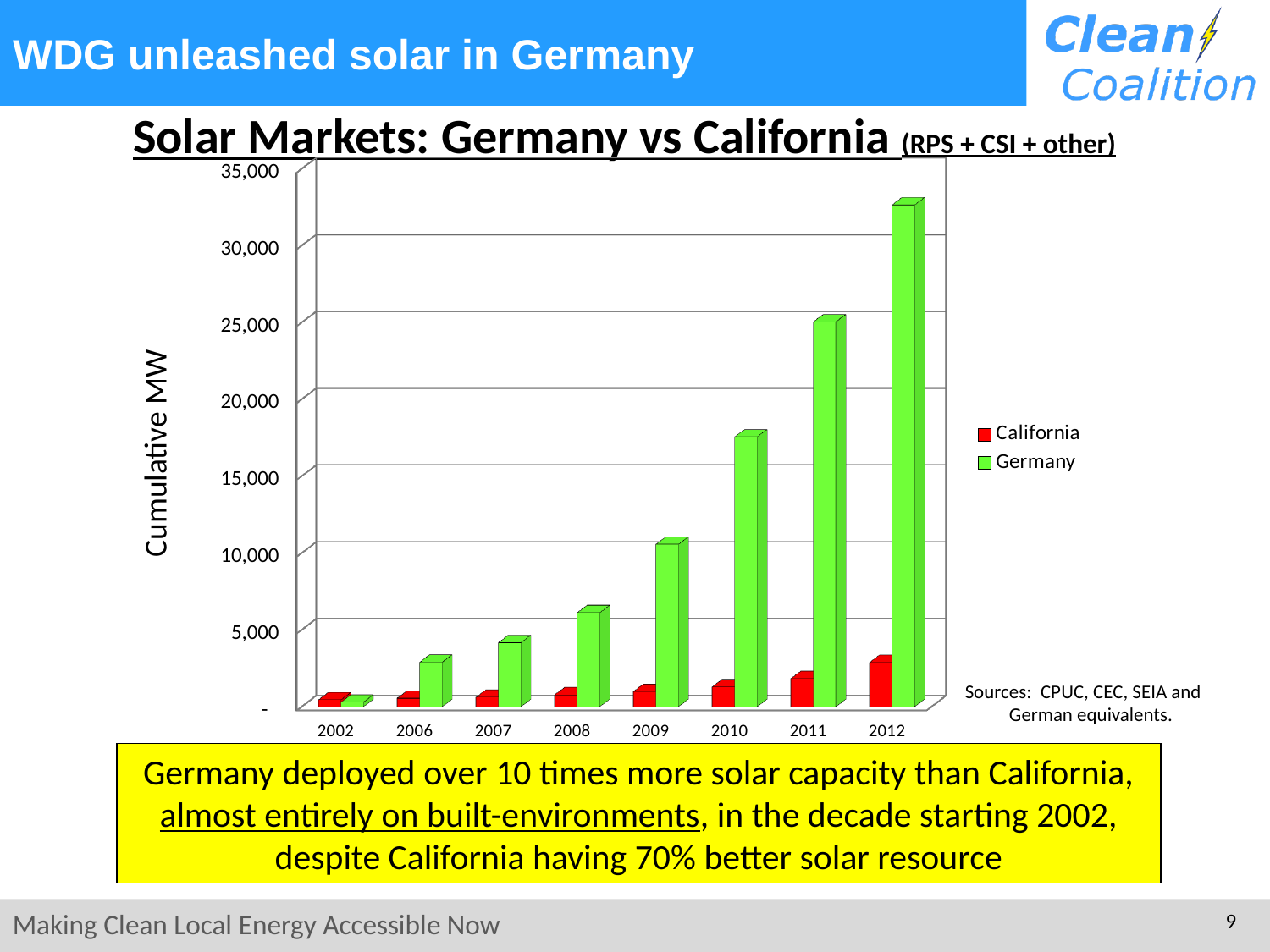

# WDG unleashed solar in Germany
Solar Markets: Germany vs California (RPS + CSI + other)

[unsupported chart]

Cumulative MW

Sources:  CPUC, CEC, SEIA and                       German equivalents.
Germany deployed over 10 times more solar capacity than California, almost entirely on built-environments, in the decade starting 2002, despite California having 70% better solar resource